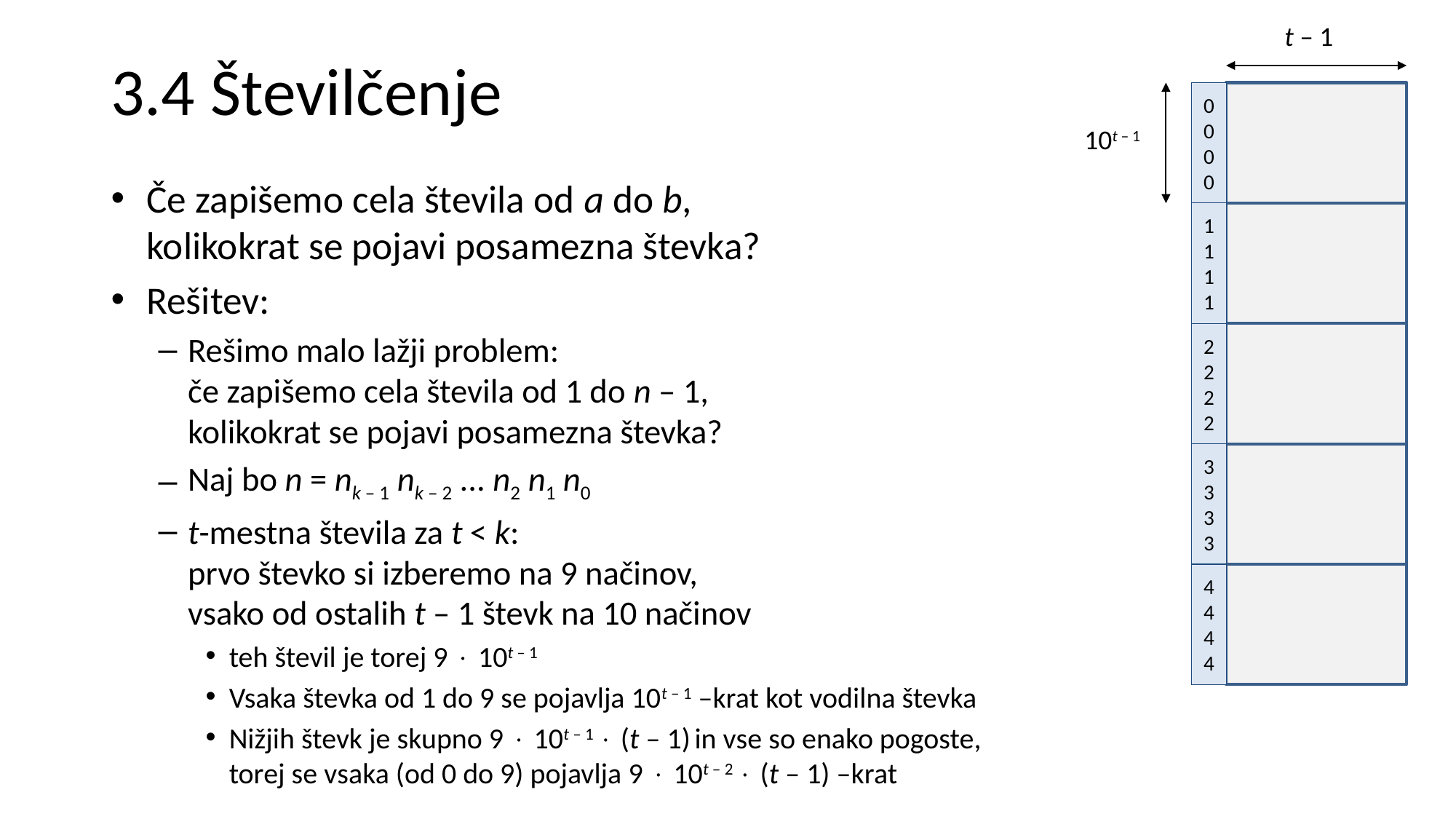

# 3.4 Številčenje
t – 1
0
0
0
0

10t – 1
1
1
1
1

2
2
2
2

3
3
3
3

4
4
4
4

Če zapišemo cela števila od a do b,
kolikokrat se pojavi posamezna števka?
Rešitev:
Rešimo malo lažji problem:
če zapišemo cela števila od 1 do n – 1,
kolikokrat se pojavi posamezna števka?
Naj bo n = nk – 1 nk – 2 ... n2 n1 n0
t-mestna števila za t < k:
prvo števko si izberemo na 9 načinov,
vsako od ostalih t – 1 števk na 10 načinov
teh števil je torej 9 ⋅ 10t – 1
Vsaka števka od 1 do 9 se pojavlja 10t – 1 –krat kot vodilna števka
Nižjih števk je skupno 9 ⋅ 10t – 1 ⋅ (t – 1) in vse so enako pogoste,
torej se vsaka (od 0 do 9) pojavlja 9 ⋅ 10t – 2 ⋅ (t – 1) –krat